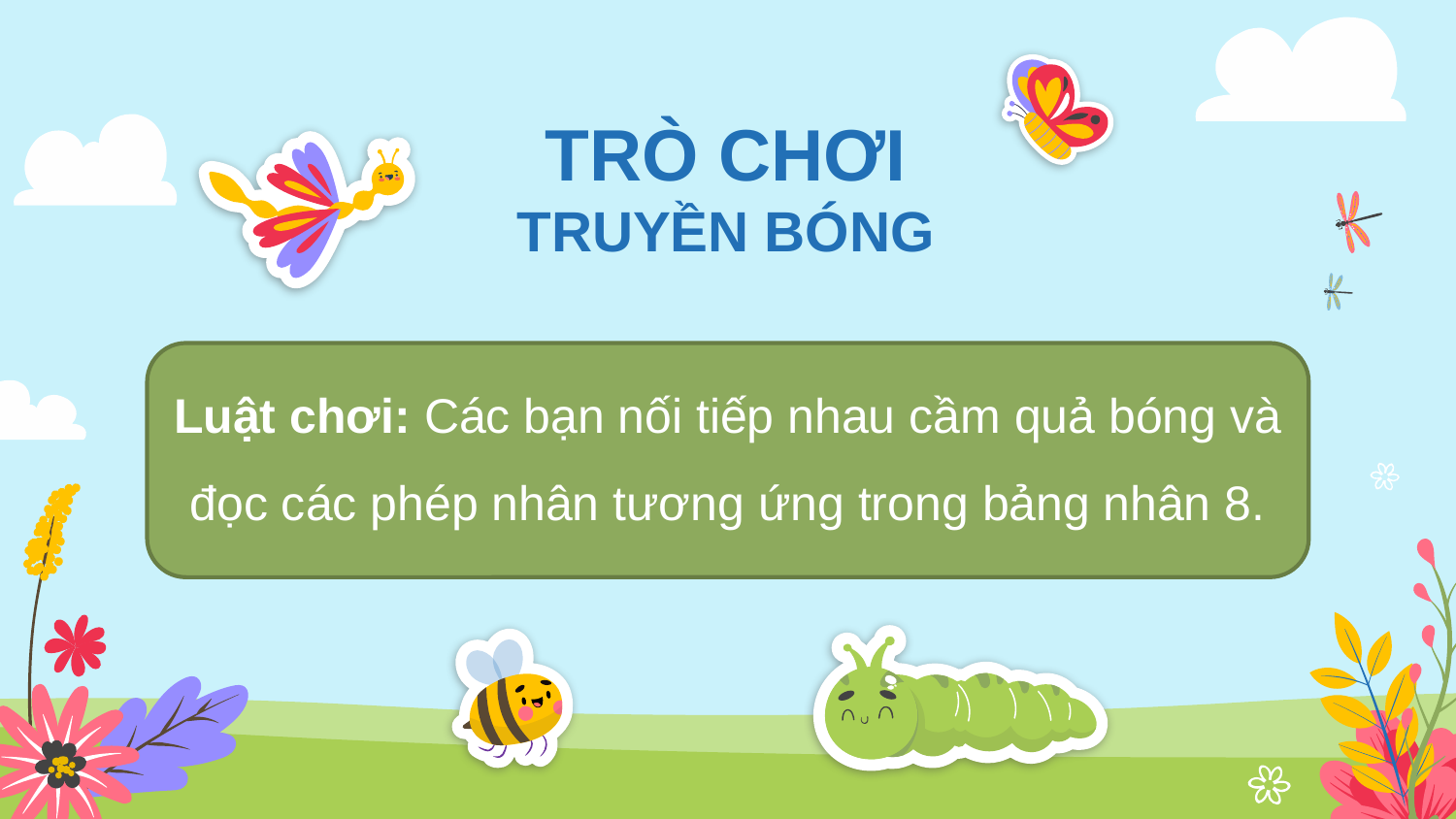

# TRÒ CHƠI TRUYỀN BÓNG

Luật chơi: Các bạn nối tiếp nhau cầm quả bóng và đọc các phép nhân tương ứng trong bảng nhân 8.